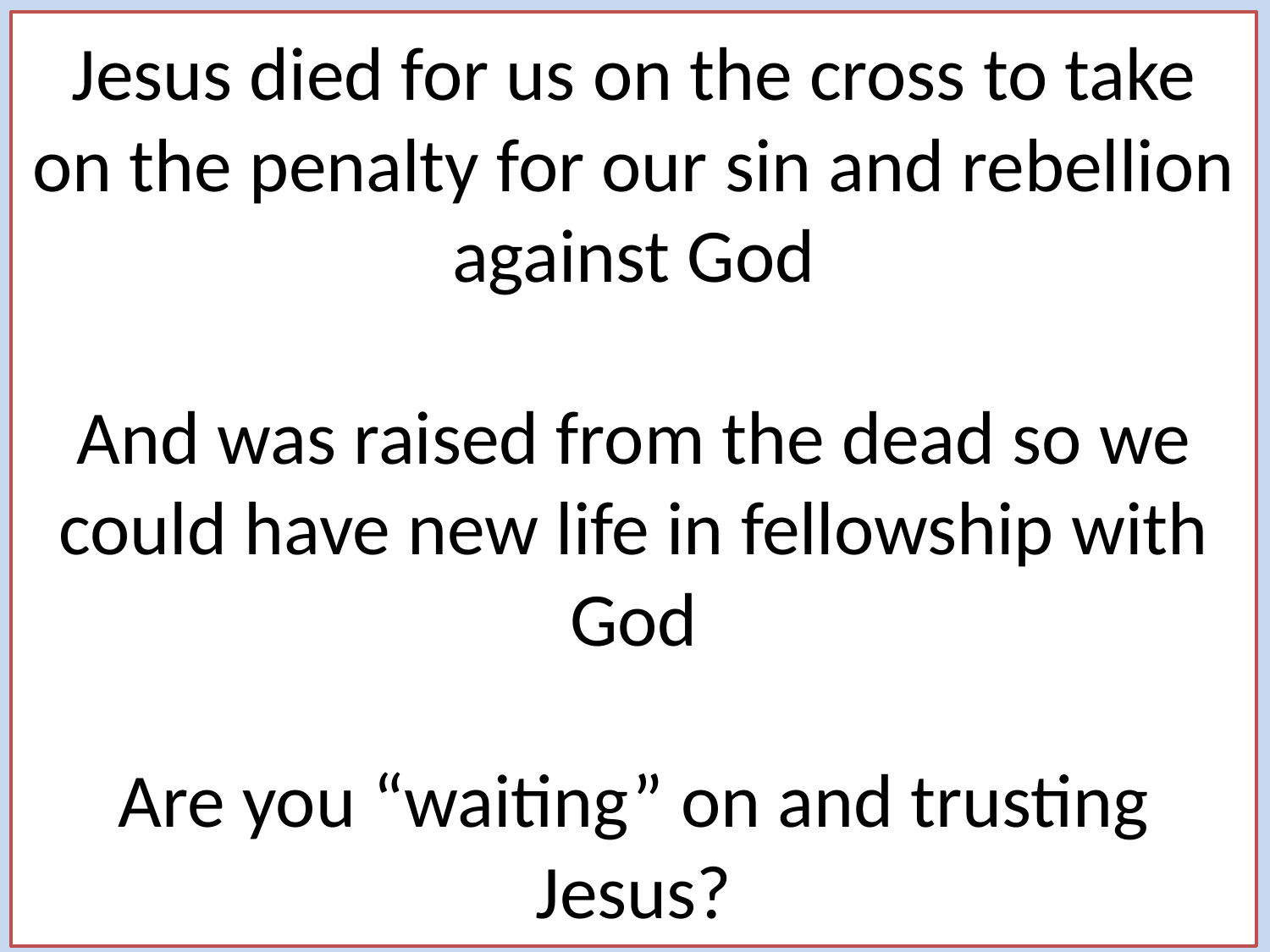

Jesus died for us on the cross to take on the penalty for our sin and rebellion against God

And was raised from the dead so we could have new life in fellowship with God

Are you “waiting” on and trusting Jesus?